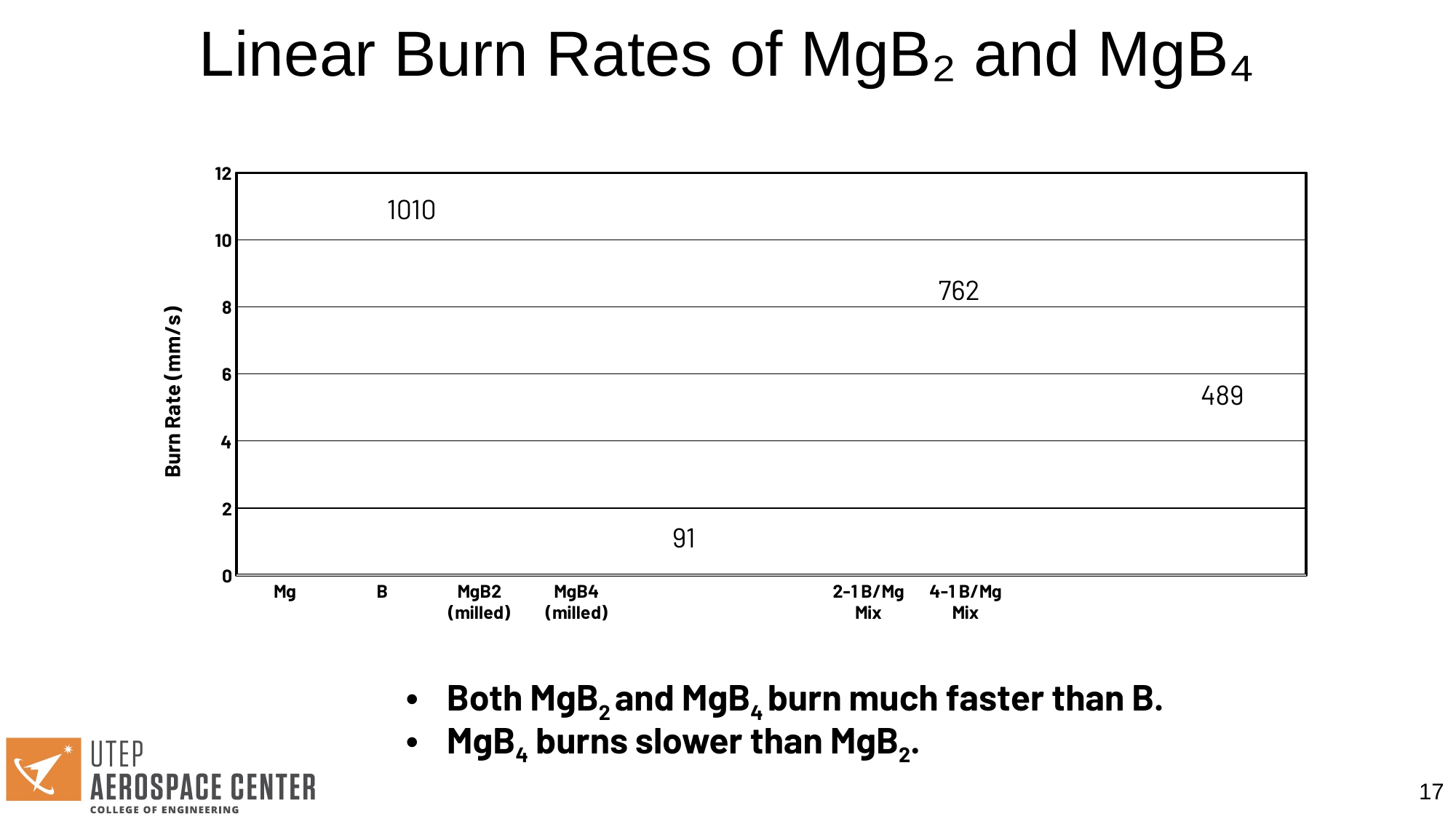

# Linear Burn Rates of MgB₂ and MgB₄

[unsupported chart]

1010
762
489
91
Both MgB2 and MgB4 burn much faster than B.
MgB4 burns slower than MgB2.
17